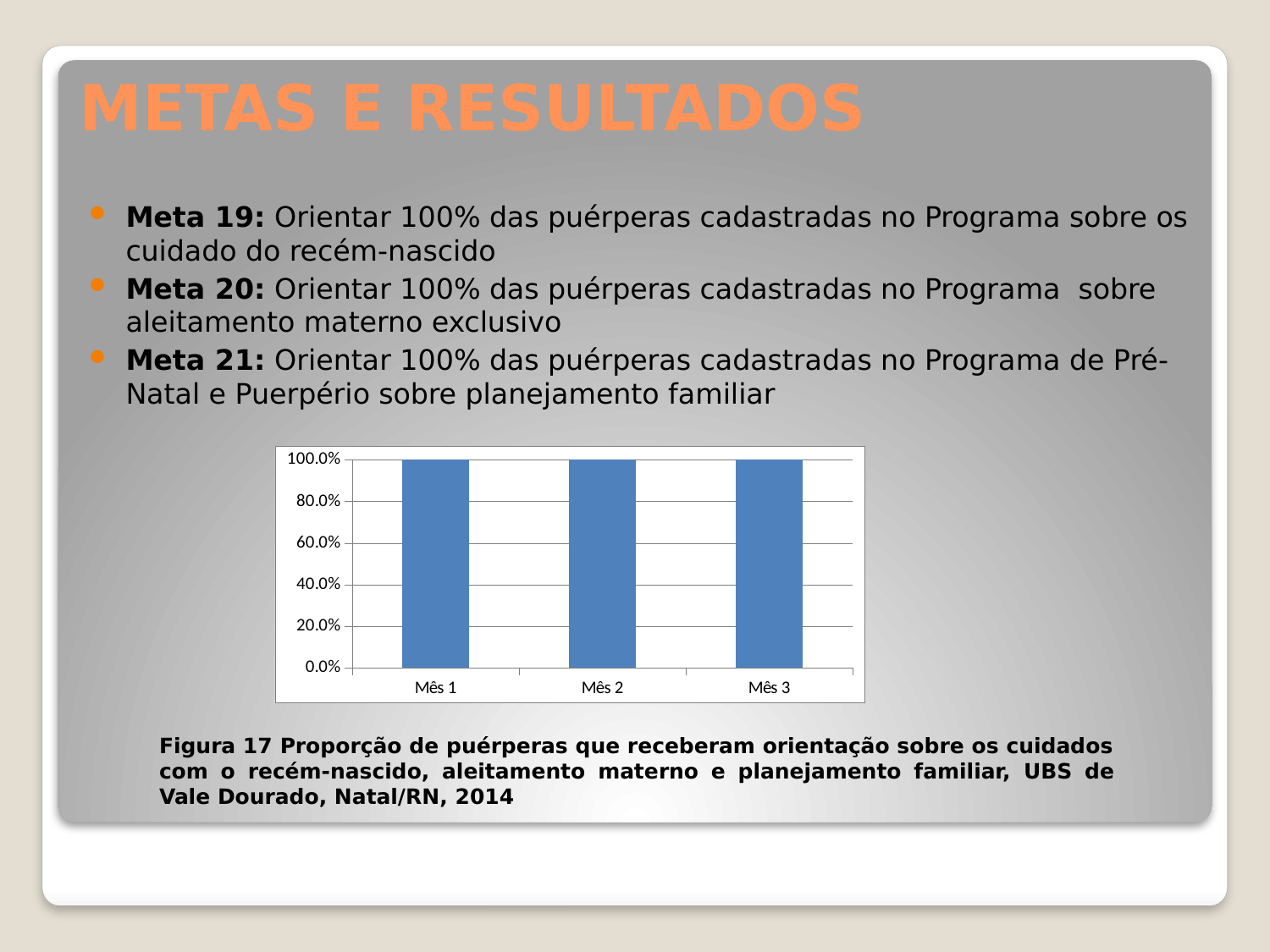

# METAS E RESULTADOS
Meta 19: Orientar 100% das puérperas cadastradas no Programa sobre os cuidado do recém-nascido
Meta 20: Orientar 100% das puérperas cadastradas no Programa  sobre aleitamento materno exclusivo
Meta 21: Orientar 100% das puérperas cadastradas no Programa de Pré-Natal e Puerpério sobre planejamento familiar

### Chart

| Category | Proporção de puérperas que tiveram o abdome examinado |
|---|---|
| Mês 1 | 1.0 |
| Mês 2 | 1.0 |
| Mês 3 | 1.0 |
Figura 17 Proporção de puérperas que receberam orientação sobre os cuidados com o recém-nascido, aleitamento materno e planejamento familiar, UBS de Vale Dourado, Natal/RN, 2014